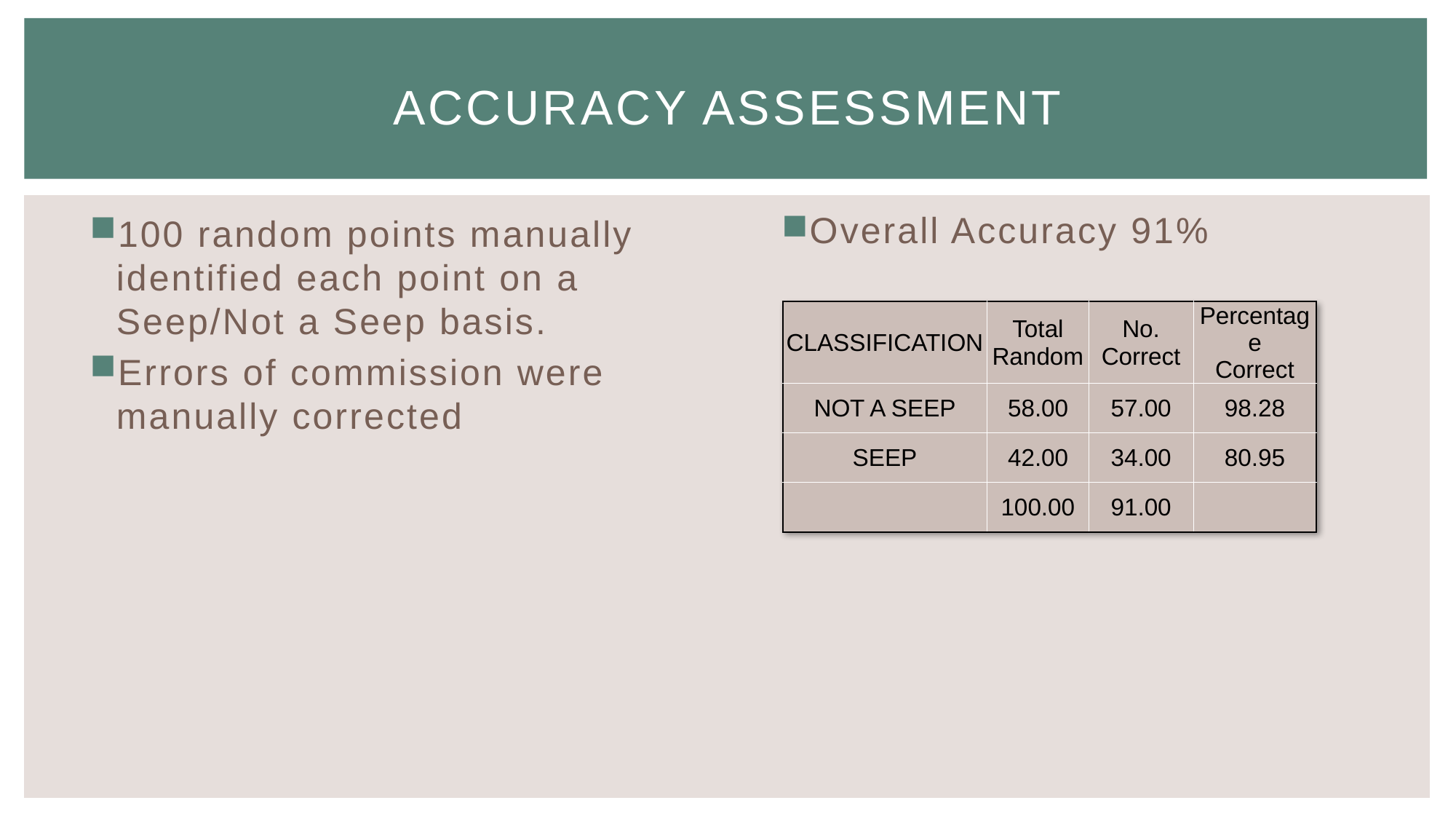

# Accuracy assessment
100 random points manually identified each point on a Seep/Not a Seep basis.
Errors of commission were manually corrected

Overall Accuracy 91%
| CLASSIFICATION | Total Random | No. Correct | Percentage Correct |
| --- | --- | --- | --- |
| NOT A SEEP | 58.00 | 57.00 | 98.28 |
| SEEP | 42.00 | 34.00 | 80.95 |
|  | 100.00 | 91.00 |  |